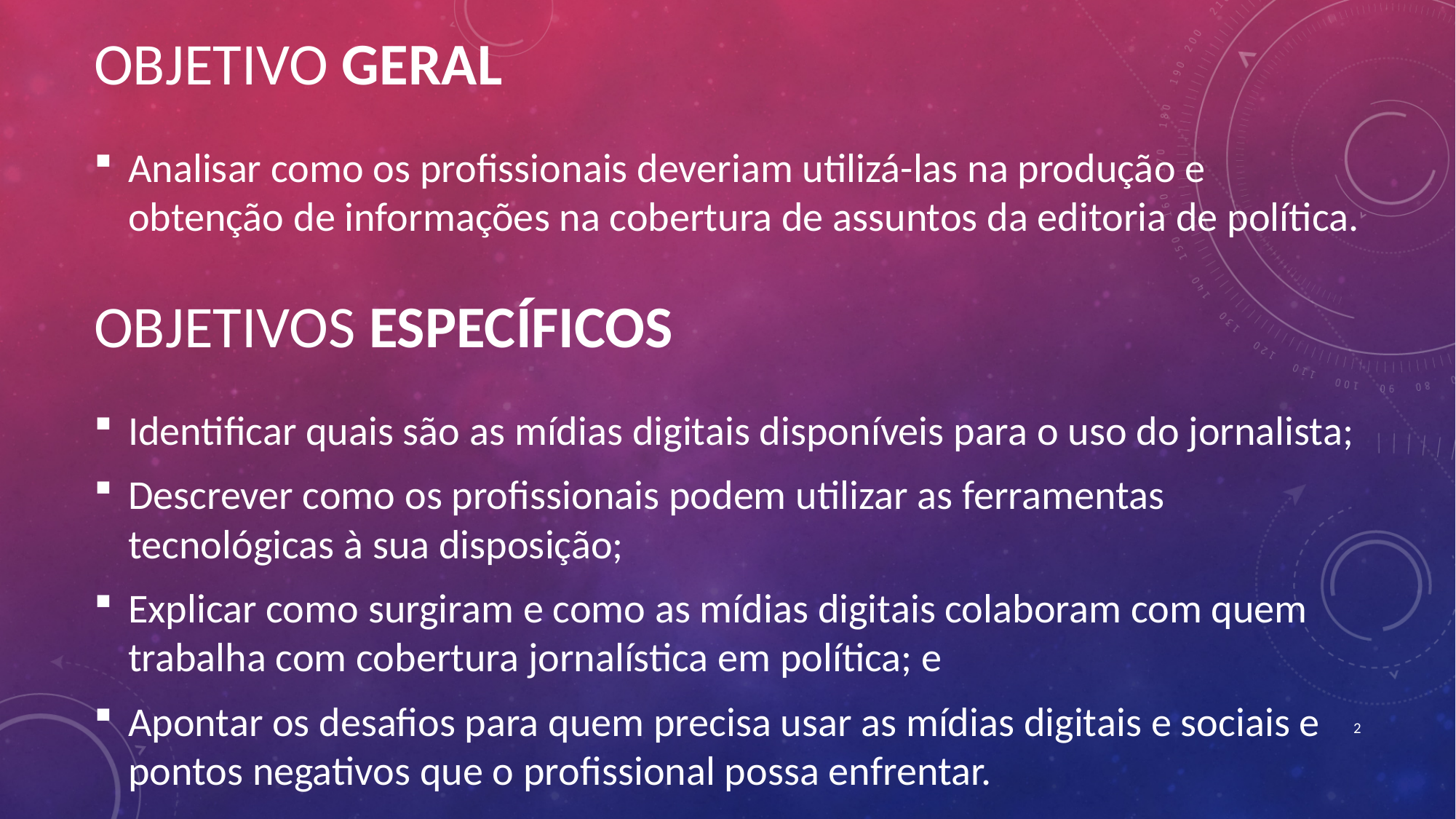

OBJETIVO GERAL

Analisar como os profissionais deveriam utilizá-las na produção e obtenção de informações na cobertura de assuntos da editoria de política.

OBJETIVOS ESPECÍFICOS

Identificar quais são as mídias digitais disponíveis para o uso do jornalista;
Descrever como os profissionais podem utilizar as ferramentas tecnológicas à sua disposição;
Explicar como surgiram e como as mídias digitais colaboram com quem trabalha com cobertura jornalística em política; e
Apontar os desafios para quem precisa usar as mídias digitais e sociais e pontos negativos que o profissional possa enfrentar.
2